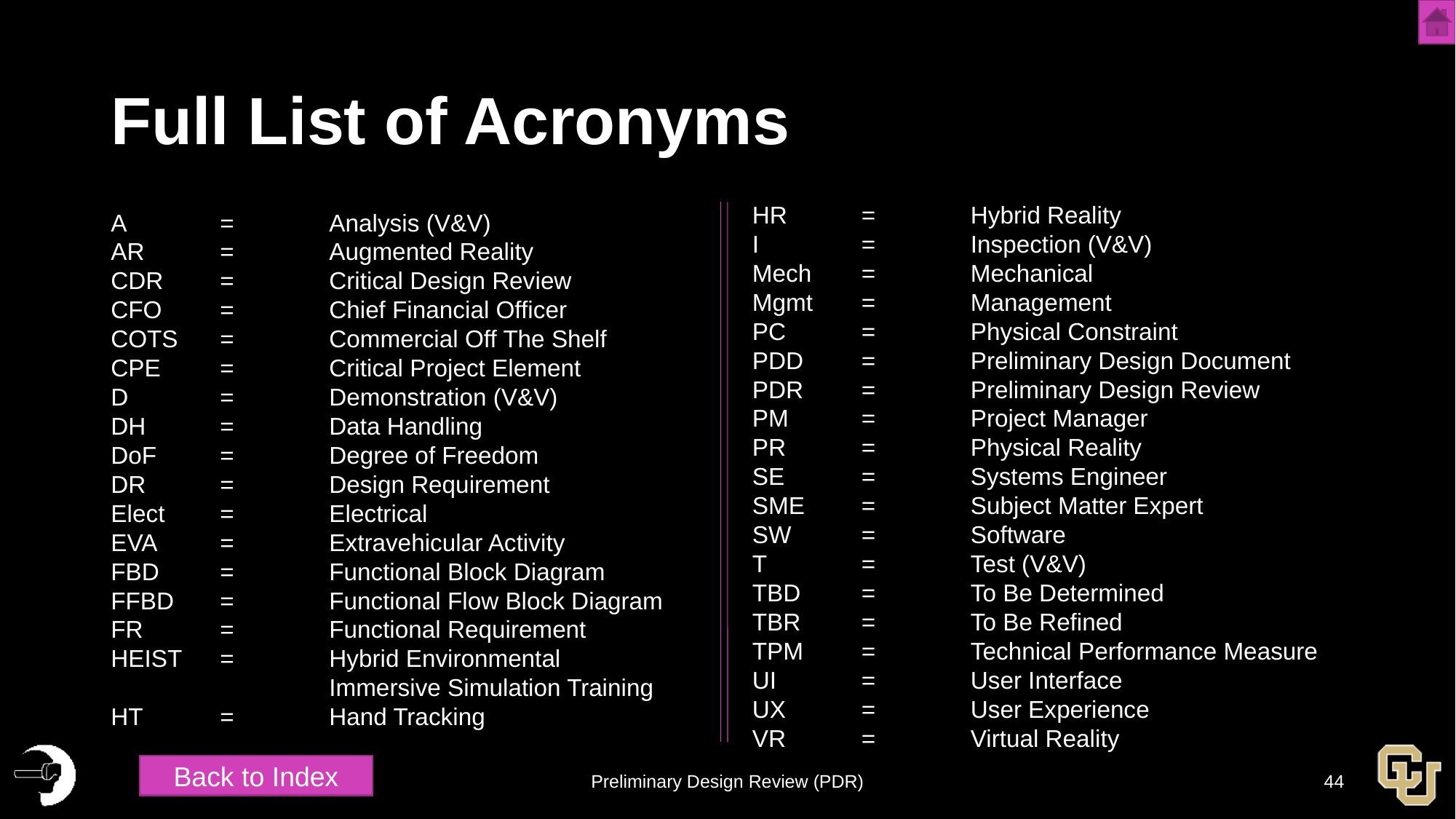

# Full List of Acronyms
HR 	= 	Hybrid Reality
I	=	Inspection (V&V)
Mech	=	Mechanical
Mgmt	=	Management
PC	=	Physical Constraint
PDD	=	Preliminary Design Document
PDR	=	Preliminary Design Review
PM	=	Project Manager
PR	=	Physical Reality
SE	=	Systems Engineer
SME	=	Subject Matter Expert
SW	=	Software
T	=	Test (V&V)
TBD	=	To Be Determined
TBR	=	To Be Refined
TPM	=	Technical Performance Measure
UI	=	User Interface
UX	=	User Experience
VR	=	Virtual Reality
A	=	Analysis (V&V)
AR	=	Augmented Reality
CDR	=	Critical Design Review
CFO	=	Chief Financial Officer
COTS	= 	Commercial Off The Shelf
CPE	=	Critical Project Element
D	=	Demonstration (V&V)
DH	=	Data Handling
DoF	=	Degree of Freedom
DR	=	Design Requirement
Elect	=	Electrical
EVA	=	Extravehicular Activity
FBD	=	Functional Block Diagram
FFBD	=	Functional Flow Block Diagram
FR	=	Functional Requirement
HEIST	=	Hybrid Environmental 			Immersive Simulation Training
HT	=	Hand Tracking
Back to Index
Preliminary Design Review (PDR)
44